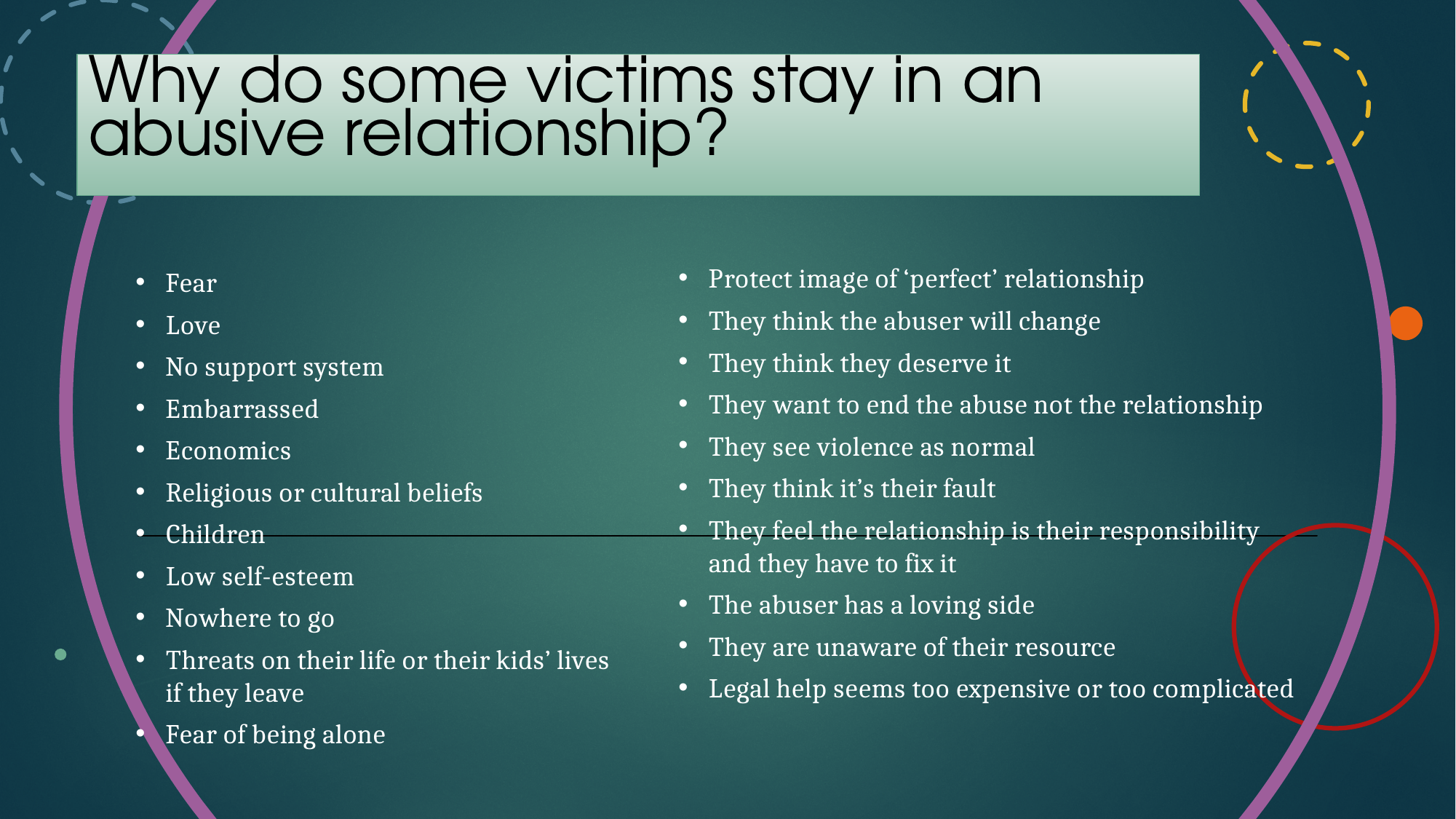

# Why do some victims stay in an abusive relationship?
Protect image of ‘perfect’ relationship
They think the abuser will change
They think they deserve it
They want to end the abuse not the relationship
They see violence as normal
They think it’s their fault
They feel the relationship is their responsibility and they have to fix it
The abuser has a loving side
They are unaware of their resource
Legal help seems too expensive or too complicated

Fear
Love
No support system
Embarrassed
Economics
Religious or cultural beliefs
Children
Low self-esteem
Nowhere to go
Threats on their life or their kids’ lives if they leave
Fear of being alone